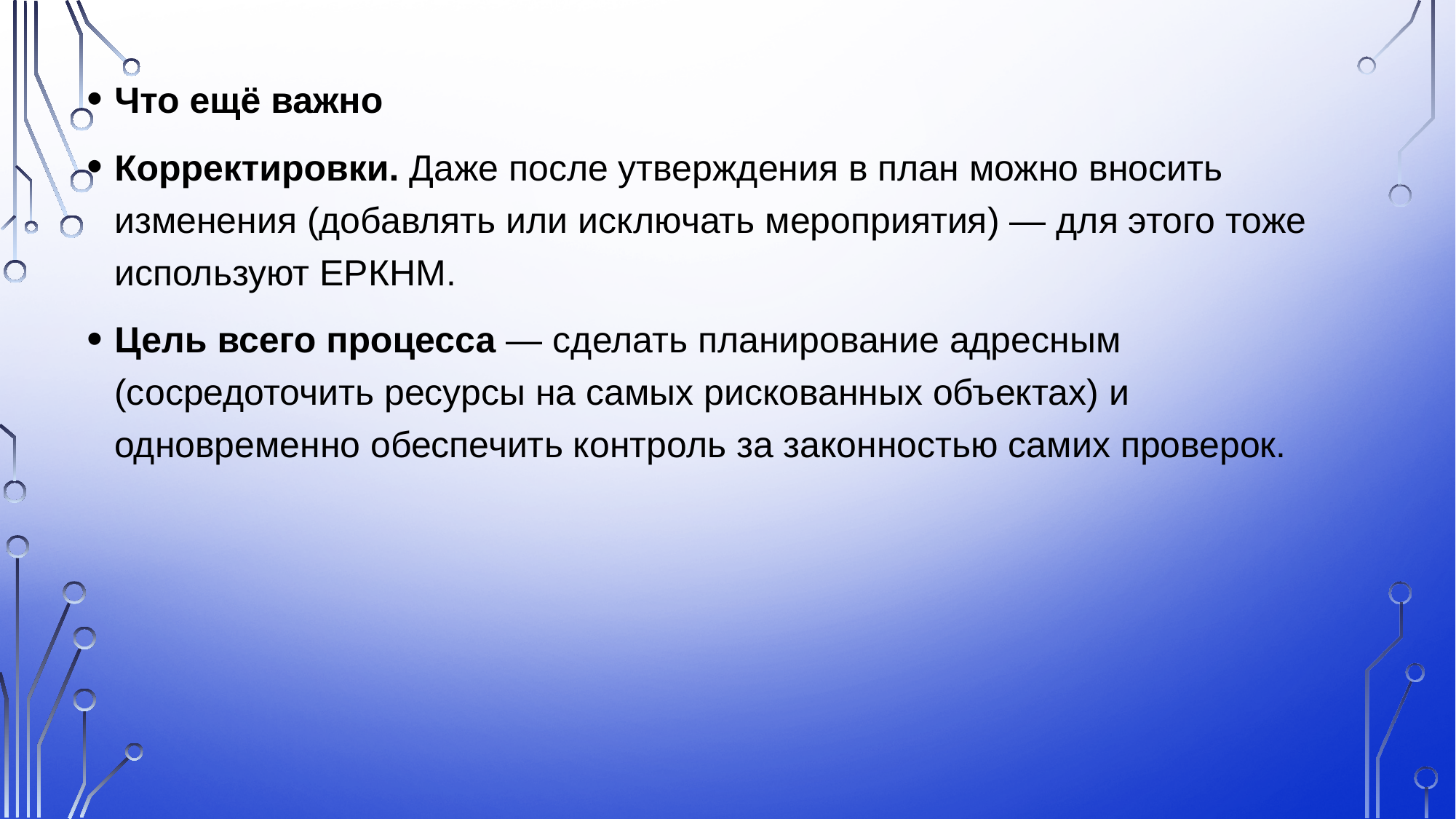

Что ещё важно
Корректировки. Даже после утверждения в план можно вносить изменения (добавлять или исключать мероприятия) — для этого тоже используют ЕРКНМ.
Цель всего процесса — сделать планирование адресным (сосредоточить ресурсы на самых рискованных объектах) и одновременно обеспечить контроль за законностью самих проверок.